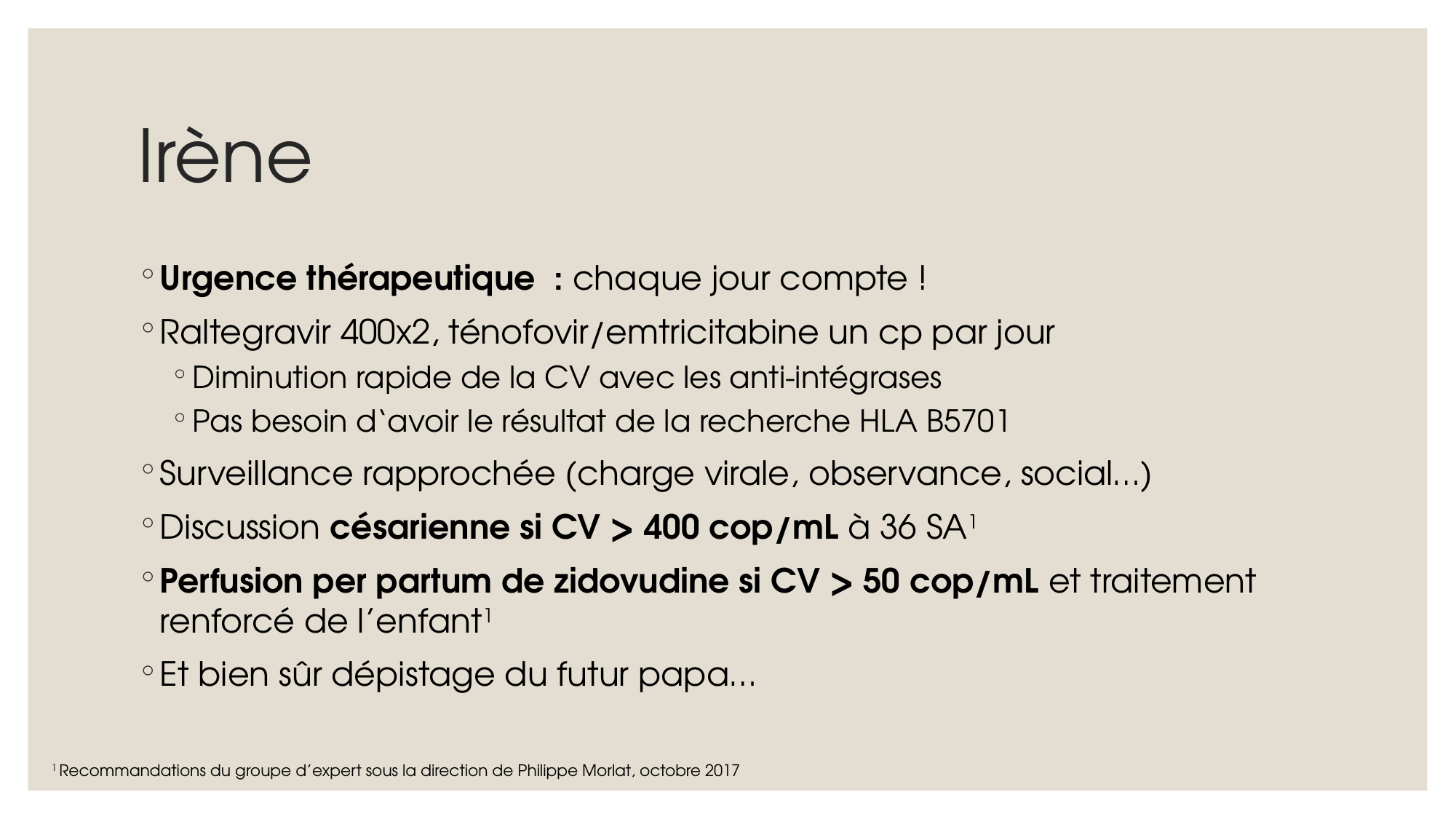

# Irène
Urgence thérapeutique  : chaque jour compte !
Raltegravir 400x2, ténofovir/emtricitabine un cp par jour
Diminution rapide de la CV avec les anti-intégrases
Pas besoin d‘avoir le résultat de la recherche HLA B5701
Surveillance rapprochée (charge virale, observance, social…)
Discussion césarienne si CV > 400 cop/mL à 36 SA1
Perfusion per partum de zidovudine si CV > 50 cop/mL et traitement renforcé de l’enfant1
Et bien sûr dépistage du futur papa…

1 Recommandations du groupe d’expert sous la direction de Philippe Morlat, octobre 2017